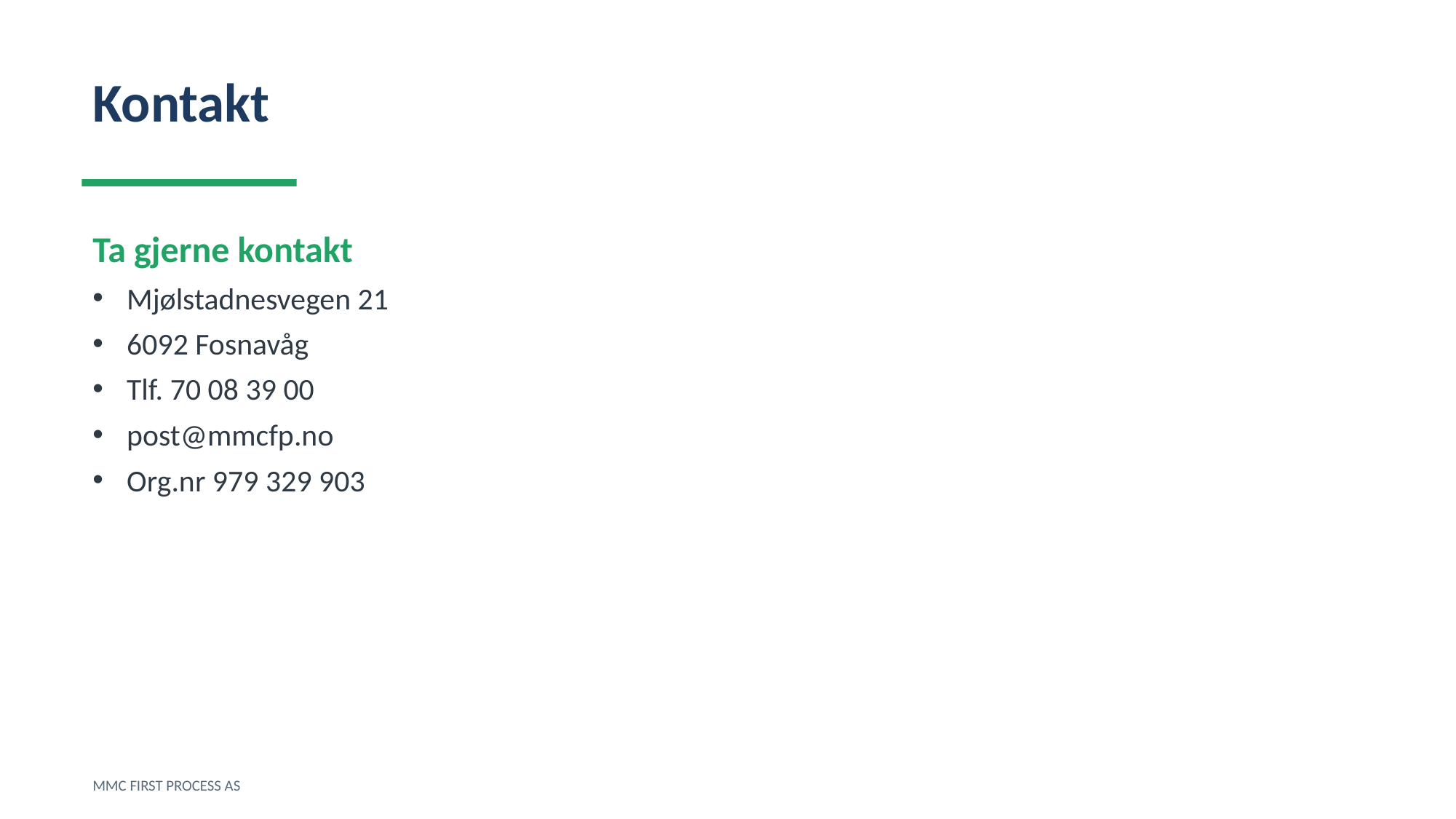

Kontakt

Ta gjerne kontakt
Mjølstadnesvegen 21
6092 Fosnavåg
Tlf. 70 08 39 00
post@mmcfp.no
Org.nr 979 329 903
MMC FIRST PROCESS AS